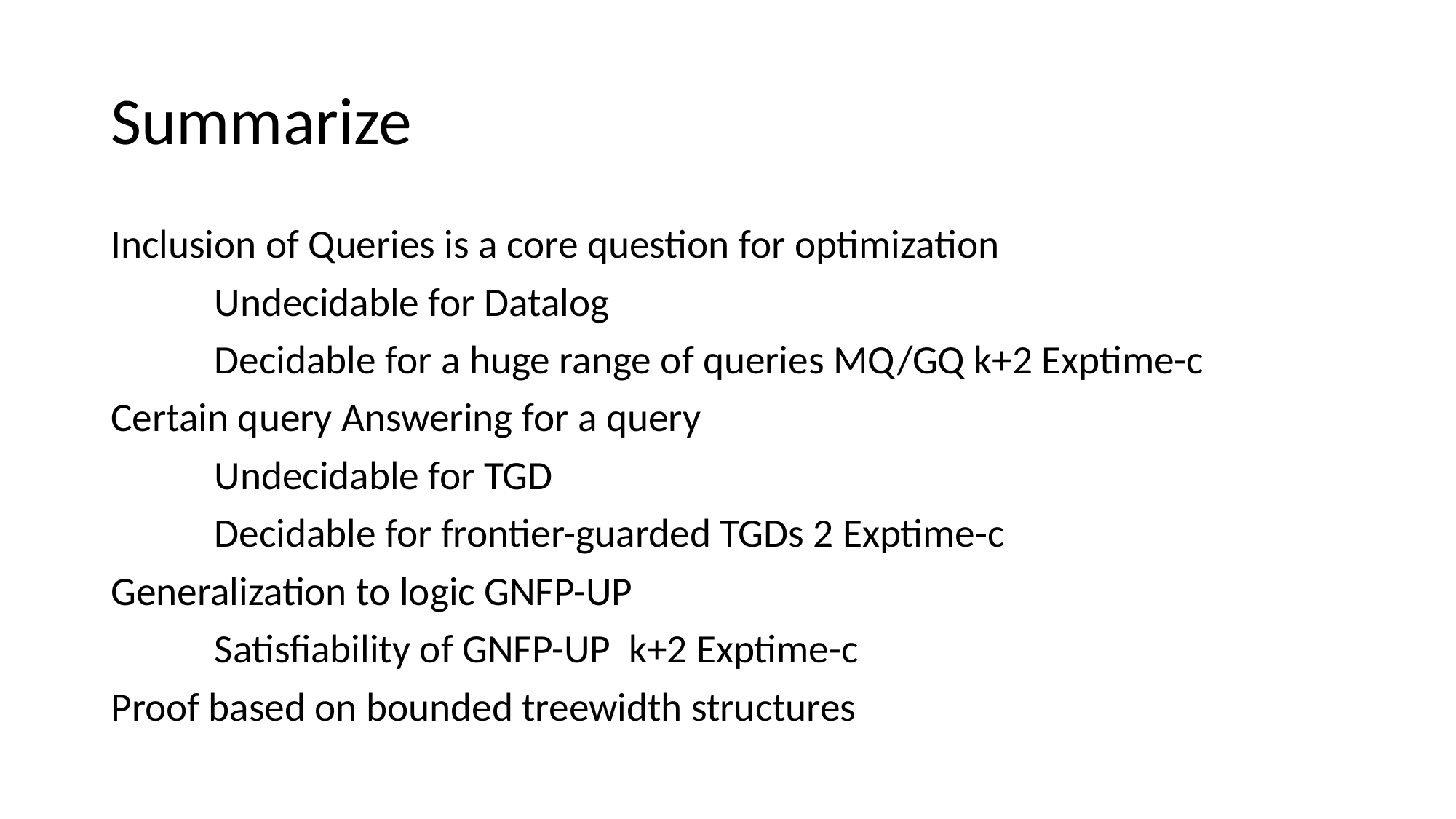

# Summarize
Inclusion of Queries is a core question for optimization
	Undecidable for Datalog
	Decidable for a huge range of queries MQ/GQ k+2 Exptime-c
Certain query Answering for a query
	Undecidable for TGD
	Decidable for frontier-guarded TGDs 2 Exptime-c
Generalization to logic GNFP-UP
	Satisfiability of GNFP-UP  k+2 Exptime-c
Proof based on bounded treewidth structures